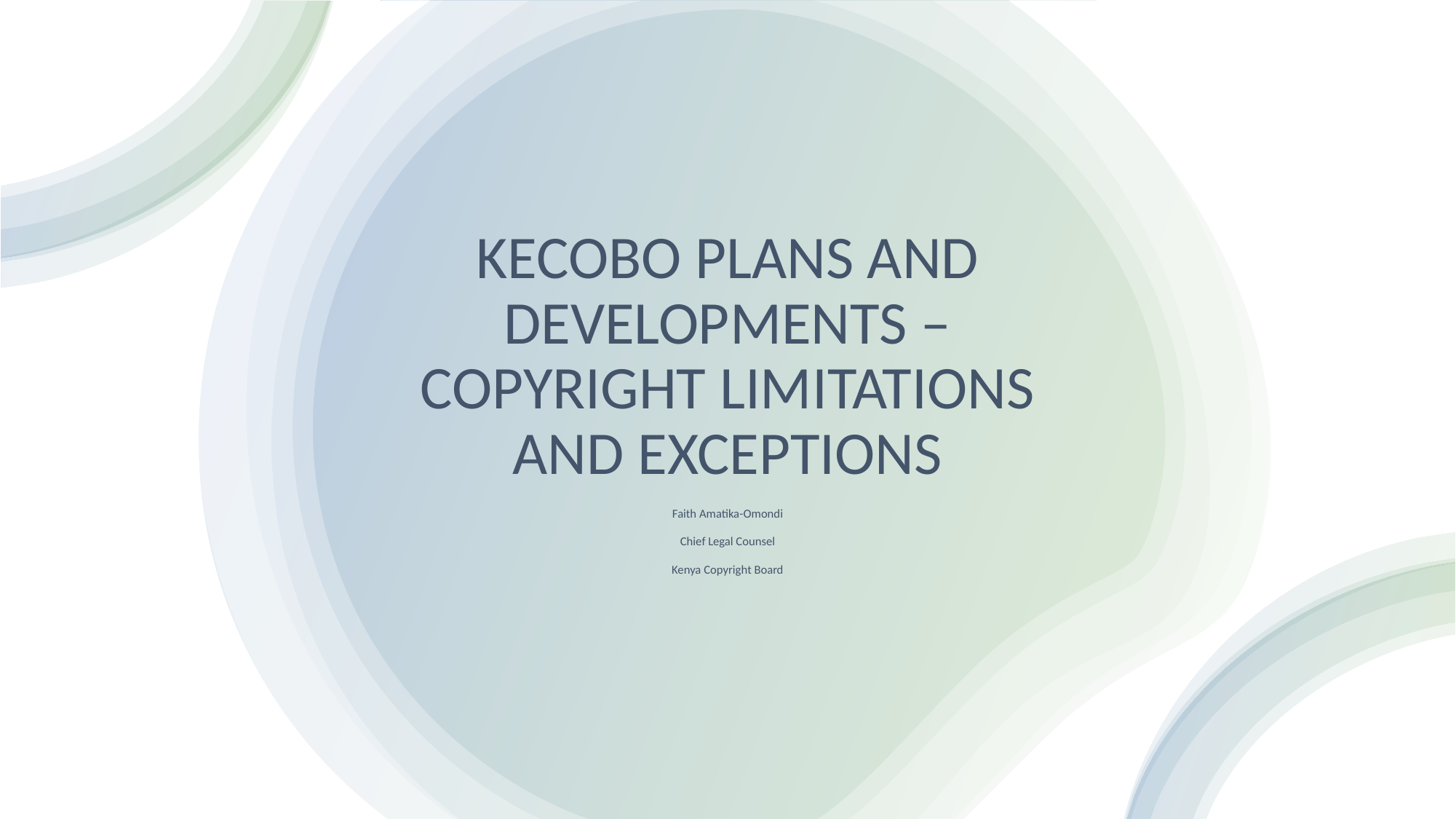

# KECOBO PLANS AND DEVELOPMENTS – COPYRIGHT LIMITATIONS AND EXCEPTIONS
Faith Amatika-Omondi
Chief Legal Counsel
Kenya Copyright Board